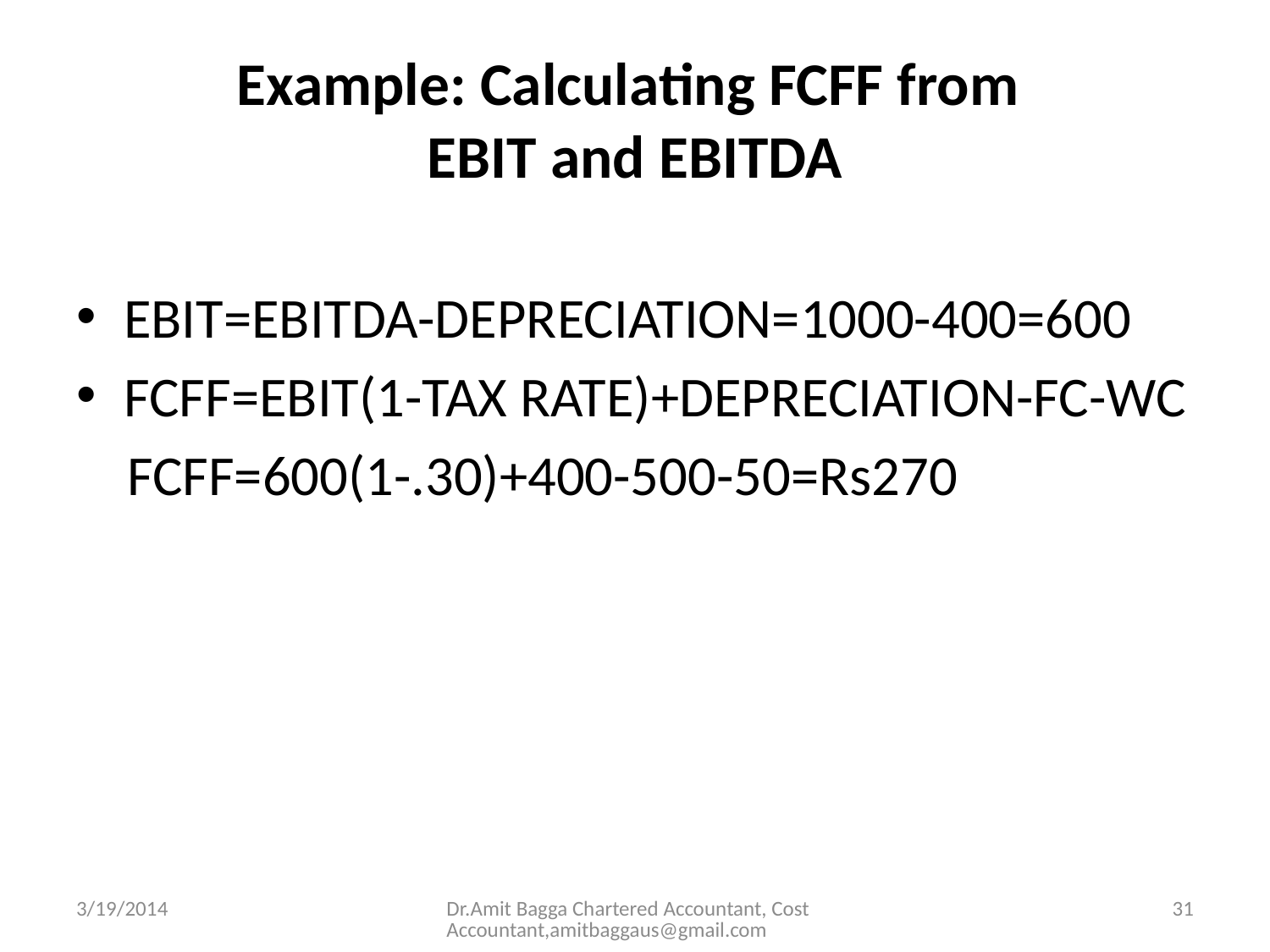

# Example: Calculating FCFF from EBIT and EBITDA
EBIT=EBITDA-DEPRECIATION=1000-400=600
FCFF=EBIT(1-TAX RATE)+DEPRECIATION-FC-WC
    FCFF=600(1-.30)+400-500-50=Rs270
3/19/2014
Dr.Amit Bagga Chartered Accountant, Cost Accountant,amitbaggaus@gmail.com
31